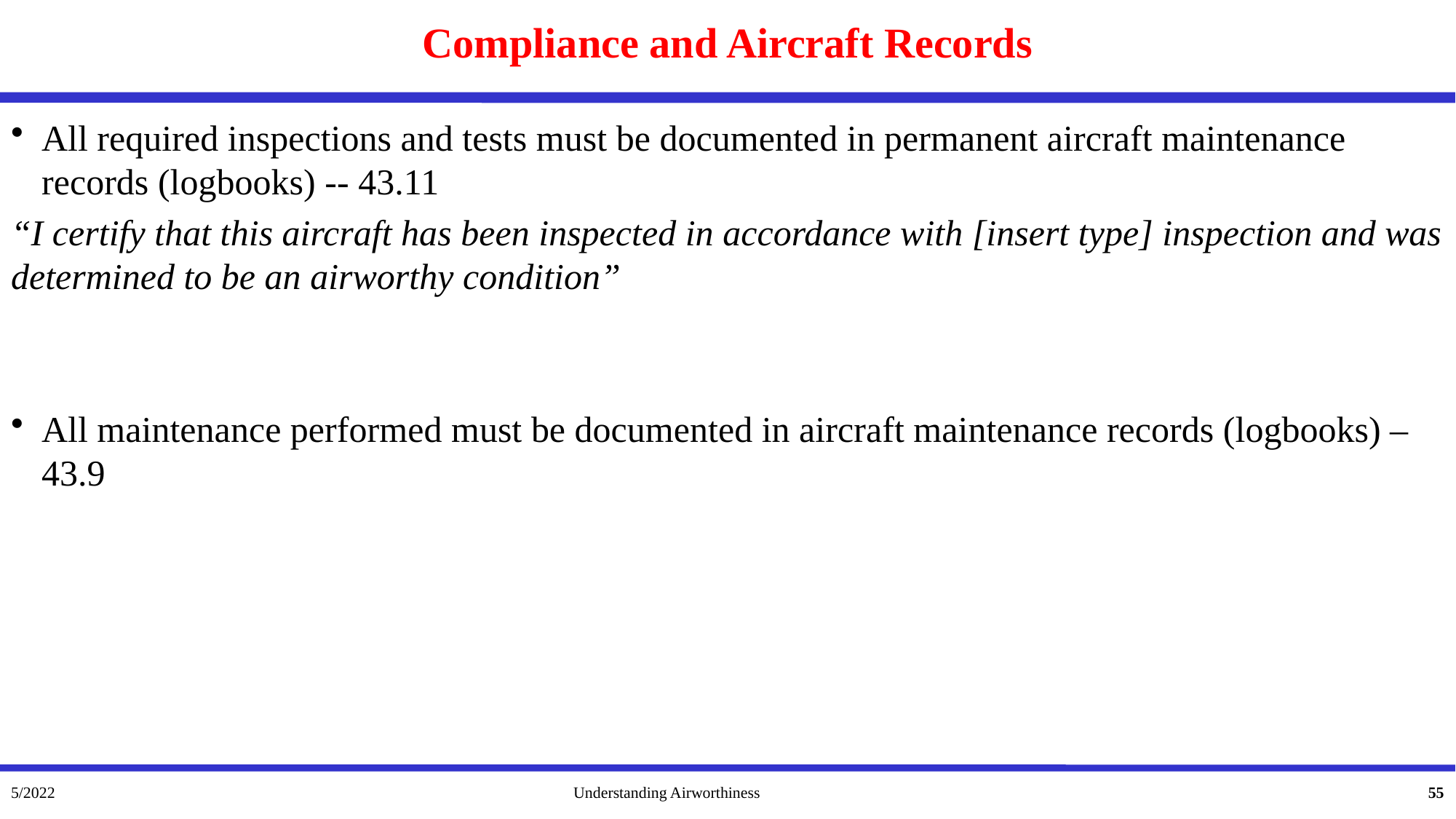

# Compliance and Aircraft Records
All required inspections and tests must be documented in permanent aircraft maintenance records (logbooks) -- 43.11
“I certify that this aircraft has been inspected in accordance with [insert type] inspection and was determined to be an airworthy condition”

All maintenance performed must be documented in aircraft maintenance records (logbooks) – 43.9
5/2022
Understanding Airworthiness
55